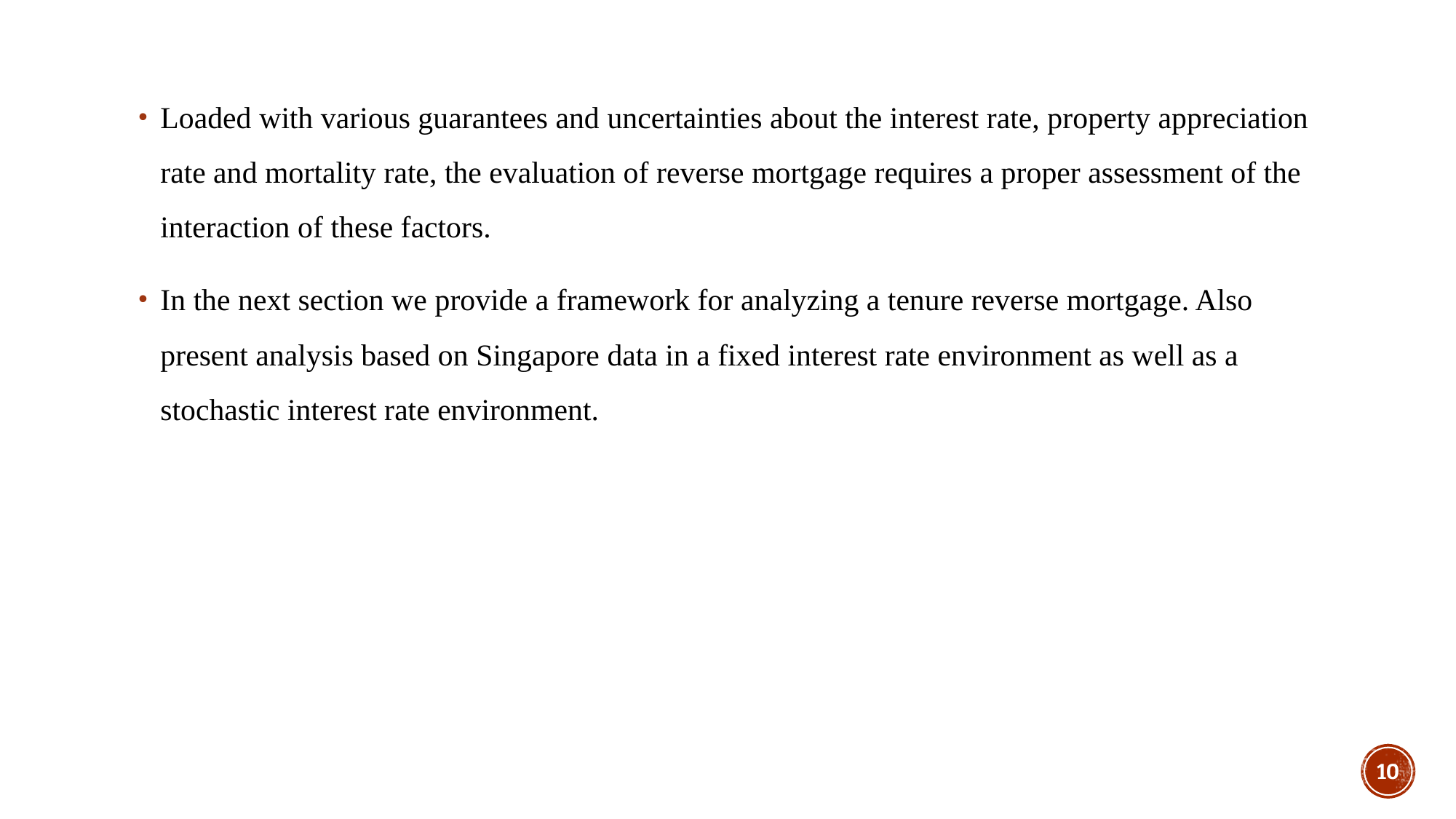

Loaded with various guarantees and uncertainties about the interest rate, property appreciation rate and mortality rate, the evaluation of reverse mortgage requires a proper assessment of the interaction of these factors.
In the next section we provide a framework for analyzing a tenure reverse mortgage. Also present analysis based on Singapore data in a fixed interest rate environment as well as a stochastic interest rate environment.
10